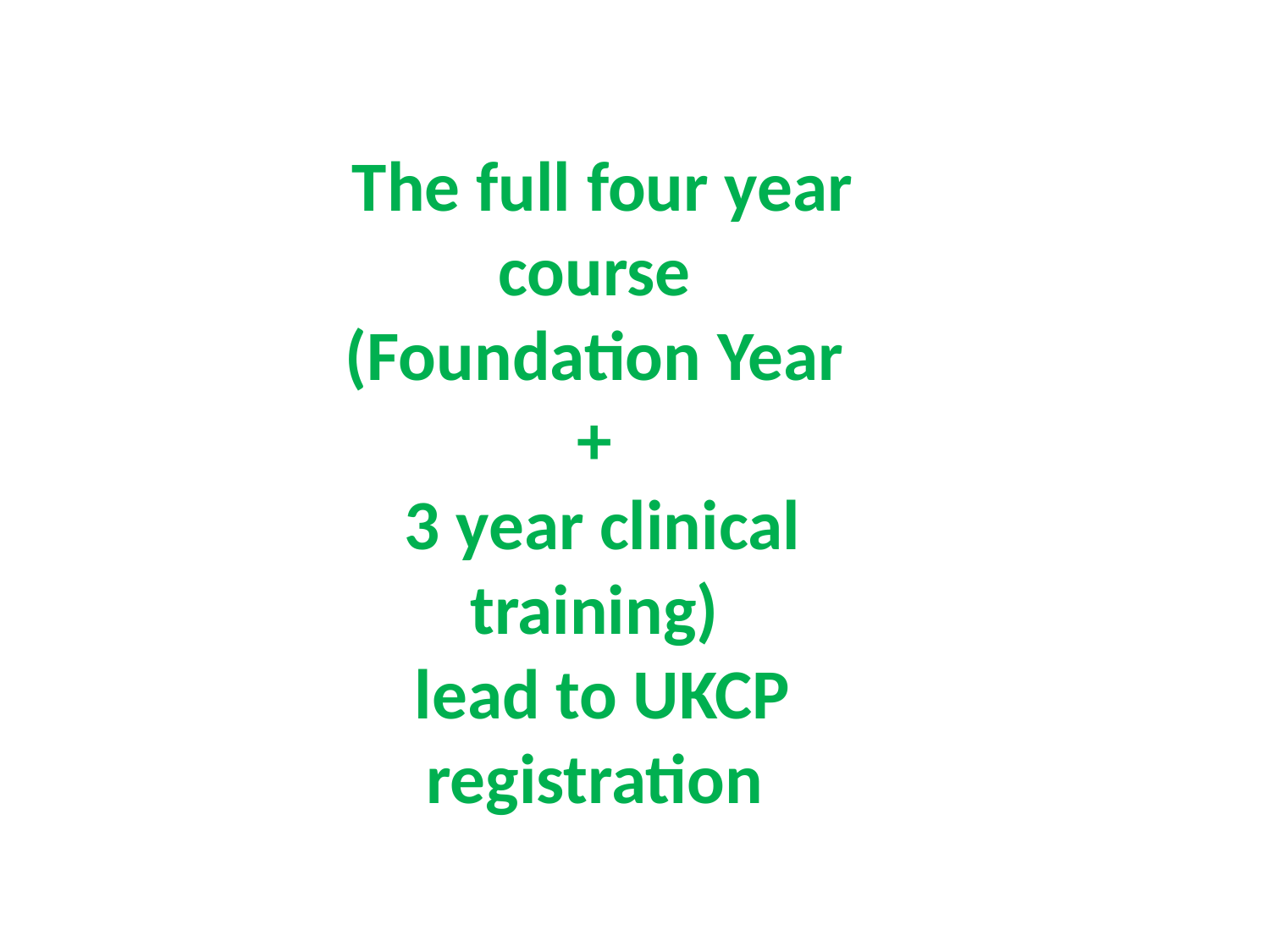

The full four year course
(Foundation Year
+
3 year clinical training)
lead to UKCP registration